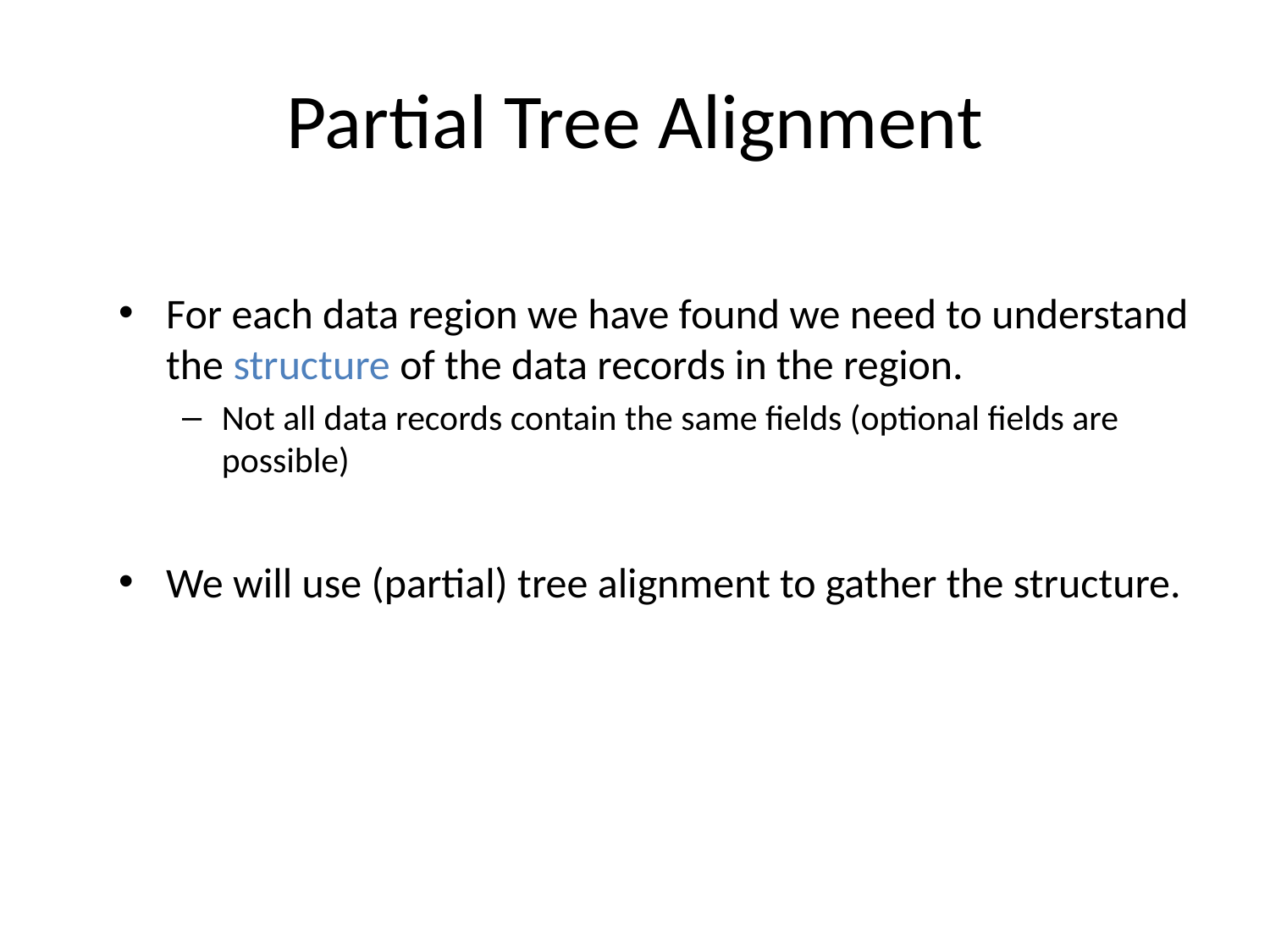

# Partial Tree Alignment
For each data region we have found we need to understand the structure of the data records in the region.
Not all data records contain the same fields (optional fields are possible)

We will use (partial) tree alignment to gather the structure.